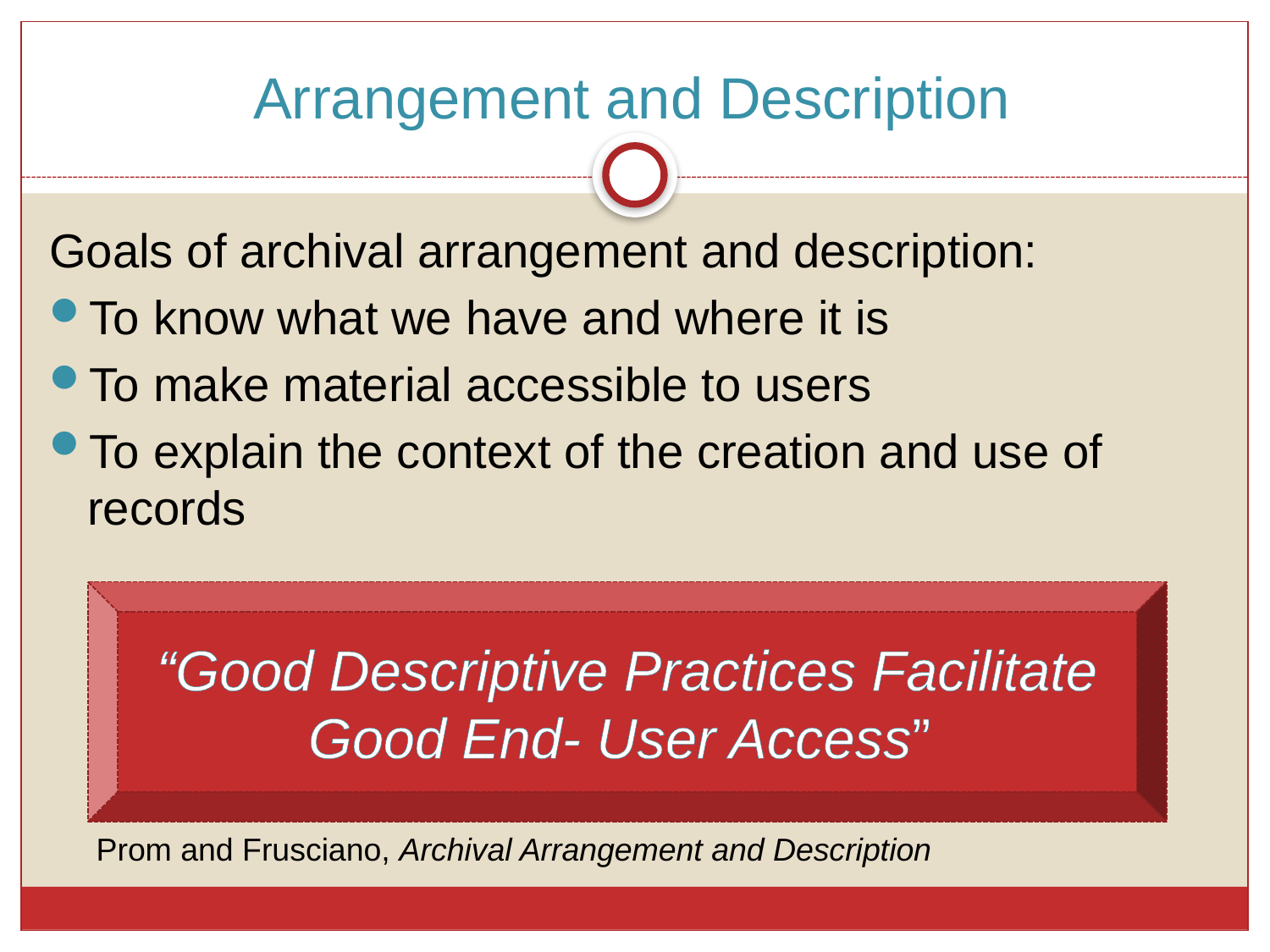

# Arrangement and Description
Goals of archival arrangement and description:
To know what we have and where it is
To make material accessible to users
To explain the context of the creation and use of records

“Good Descriptive Practices Facilitate Good End- User Access”
Prom and Frusciano, Archival Arrangement and Description